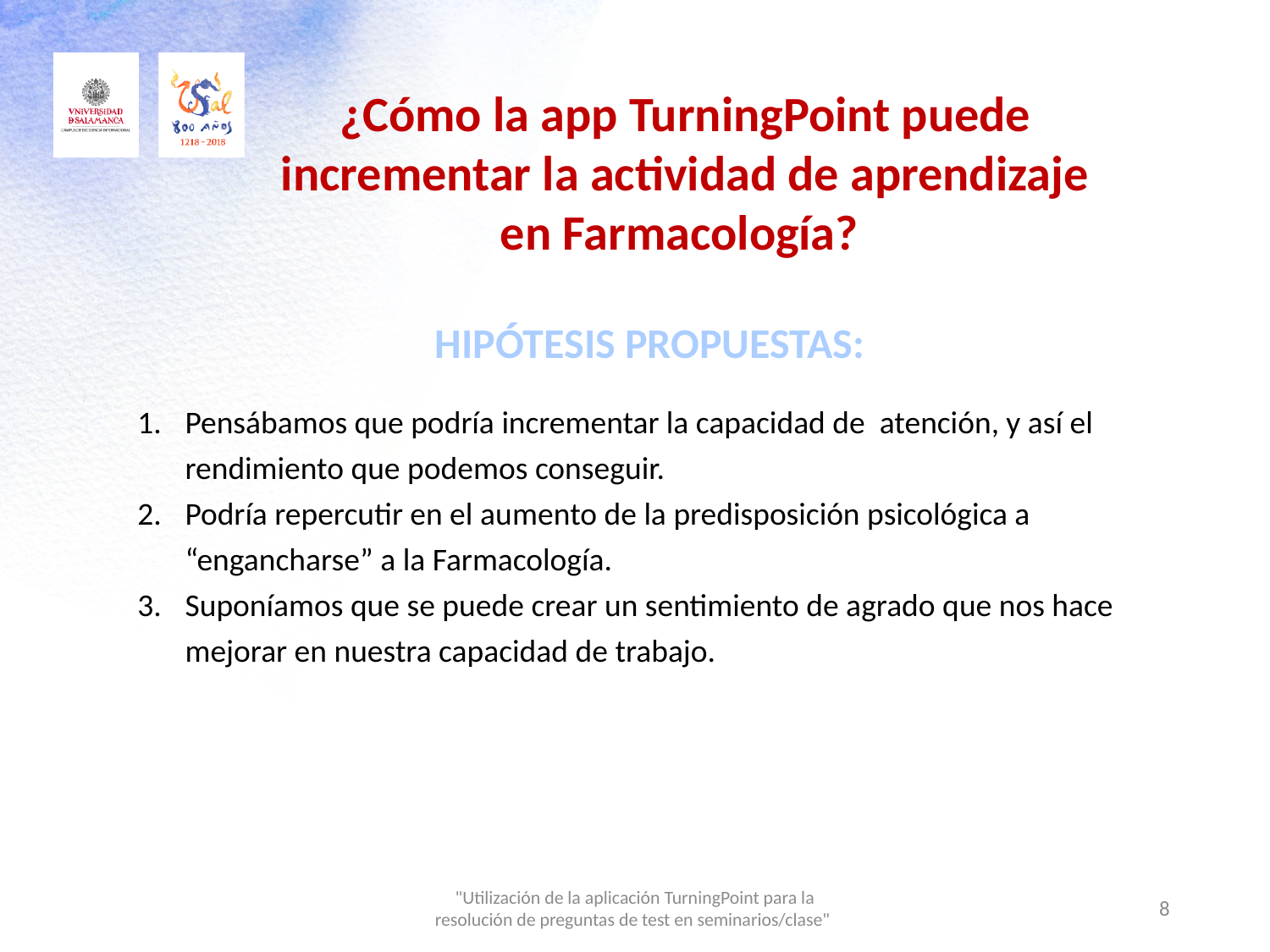

¿Cómo la app TurningPoint puede incrementar la actividad de aprendizaje en Farmacología?
HIPÓTESIS PROPUESTAS:

Pensábamos que podría incrementar la capacidad de  atención, y así el rendimiento que podemos conseguir.
Podría repercutir en el au­mento de la predisposición psicológica a “engancharse” a la Farmacología.
Suponíamos que se puede crear un sentimiento de agrado que nos hace mejorar en nuestra capacidad de trabajo.
"Utilización de la aplicación TurningPoint para la resolución de preguntas de test en seminarios/clase"
8